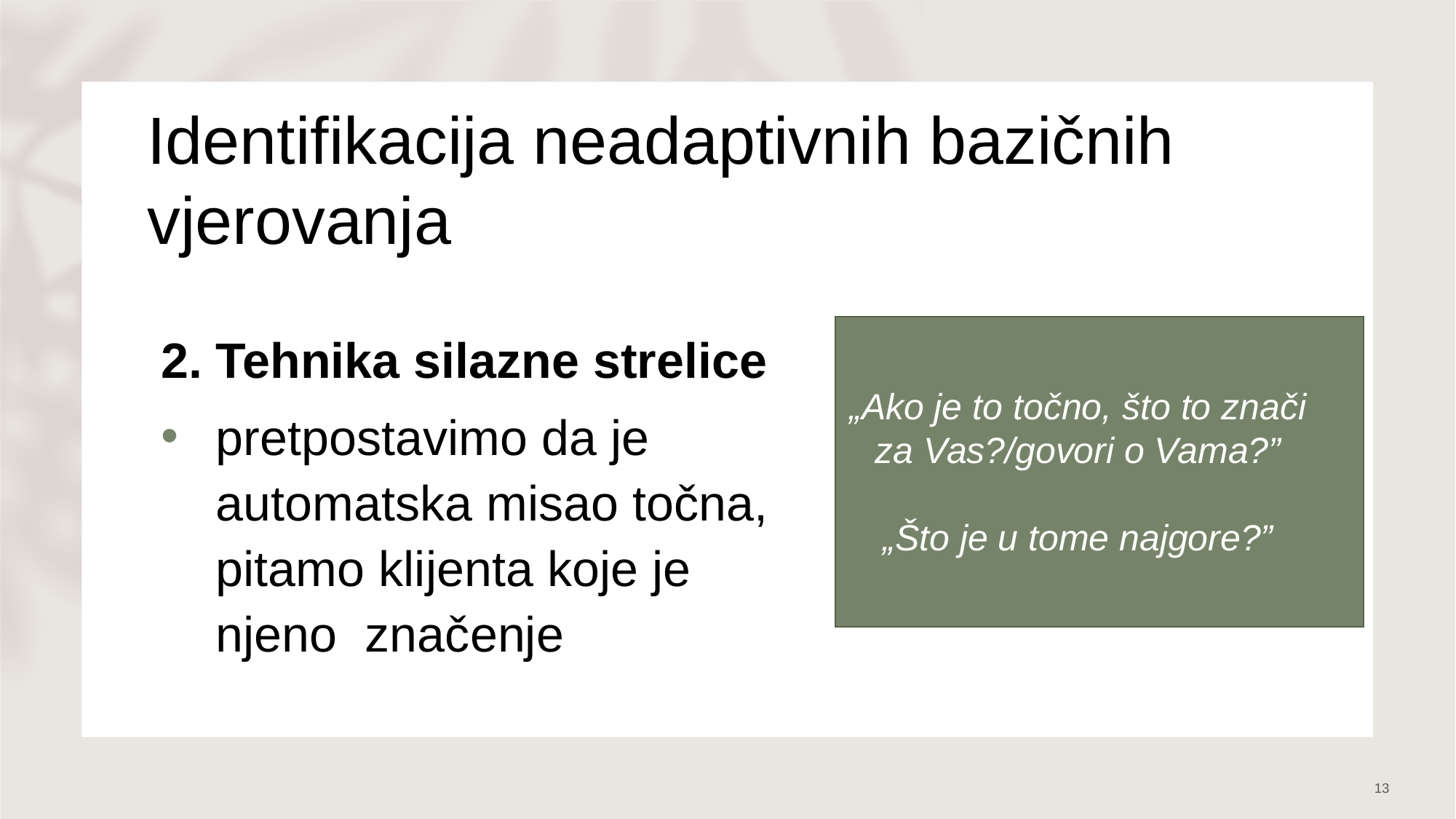

# Identifikacija neadaptivnih bazičnih vjerovanja
2. Tehnika silazne strelice
pretpostavimo da je automatska misao točna, pitamo klijenta koje je njeno  značenje

„Ako je to točno, što to znači za Vas?/govori o Vama?”

„Što je u tome najgore?”
13